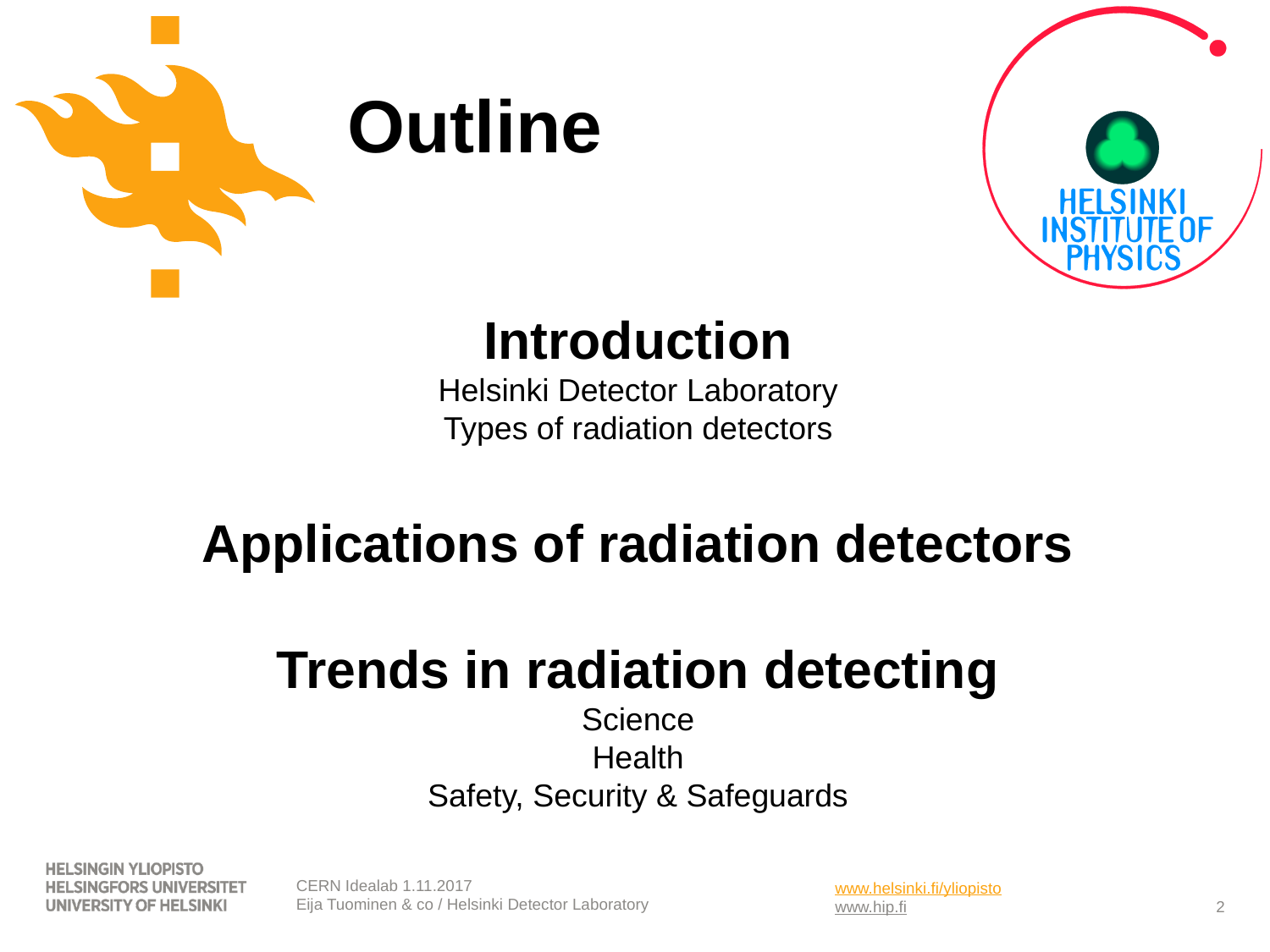

Outline
# Introduction Helsinki Detector Laboratory Types of radiation detectors Applications of radiation detectors Trends in radiation detecting Science Health Safety, Security & Safeguards
CERN Idealab 1.11.2017
Eija Tuominen & co / Helsinki Detector Laboratory
2